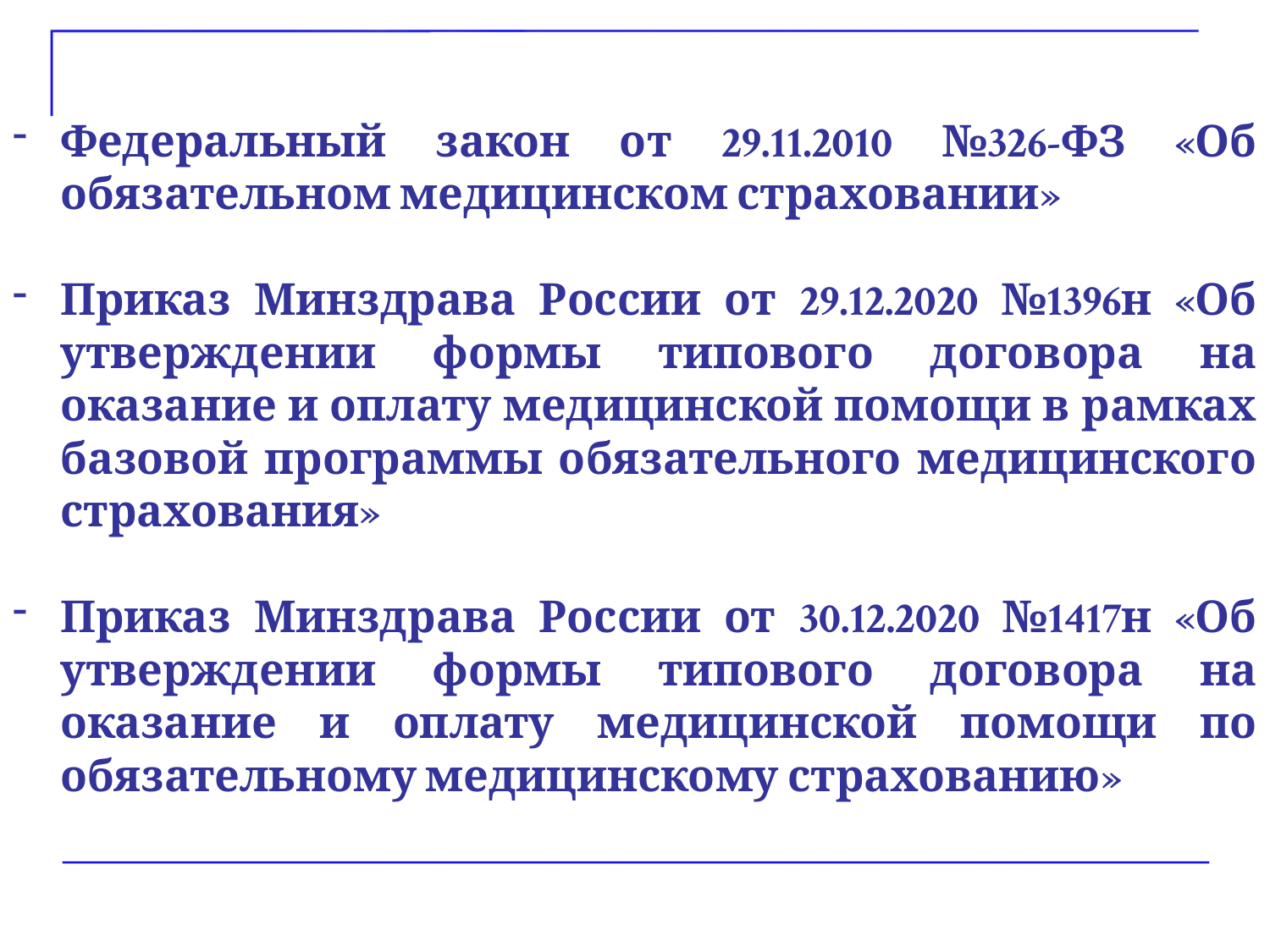

Федеральный закон от 29.11.2010 №326-ФЗ «Об обязательном медицинском страховании»

Приказ Минздрава России от 29.12.2020 №1396н «Об утверждении формы типового договора на оказание и оплату медицинской помощи в рамках базовой программы обязательного медицинского страхования»

Приказ Минздрава России от 30.12.2020 №1417н «Об утверждении формы типового договора на оказание и оплату медицинской помощи по обязательному медицинскому страхованию»